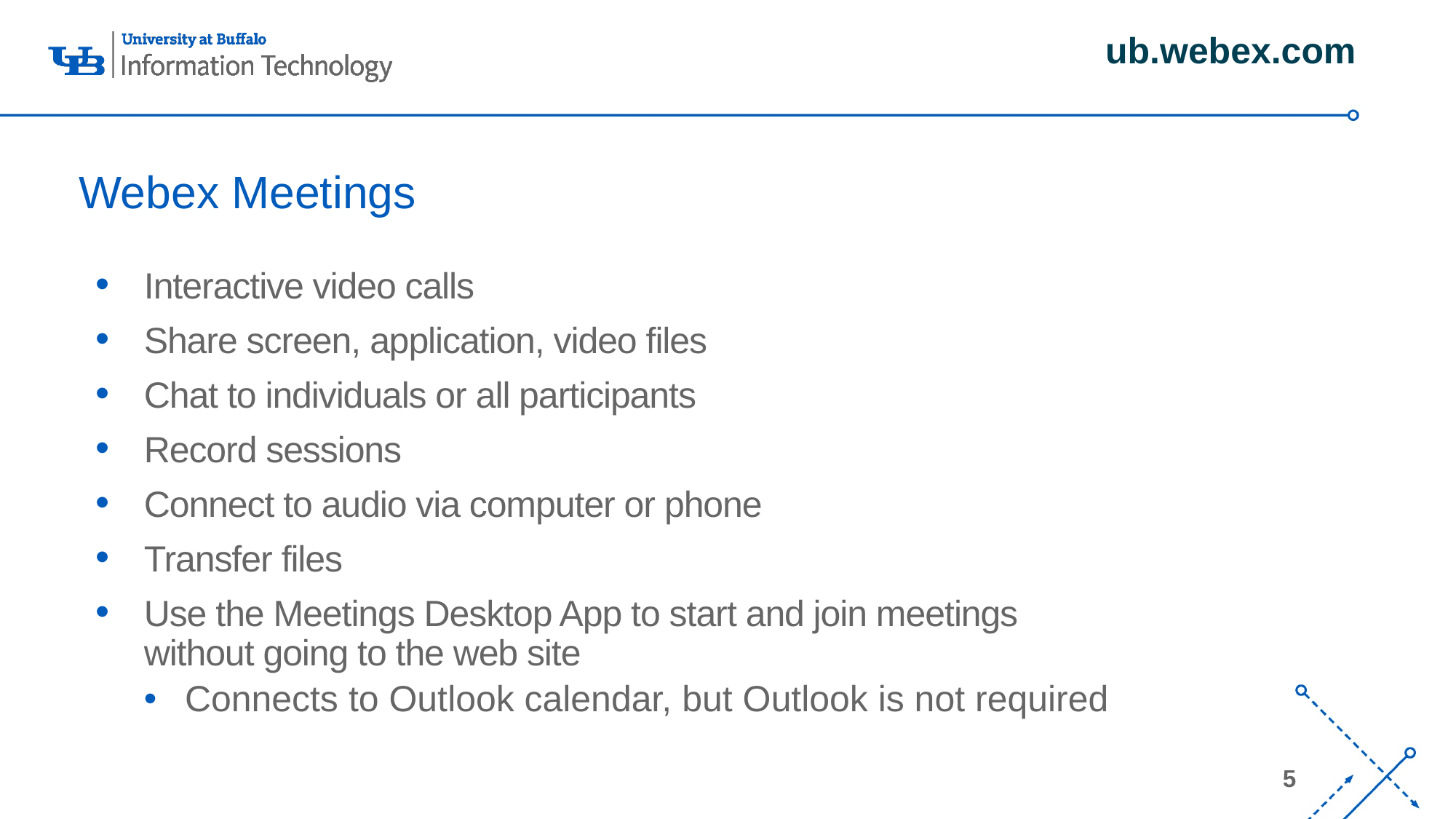

ub.webex.com
# Webex Meetings
Interactive video calls
Share screen, application, video files
Chat to individuals or all participants
Record sessions
Connect to audio via computer or phone
Transfer files
Use the Meetings Desktop App to start and join meetings
without going to the web site
Connects to Outlook calendar, but Outlook is not required